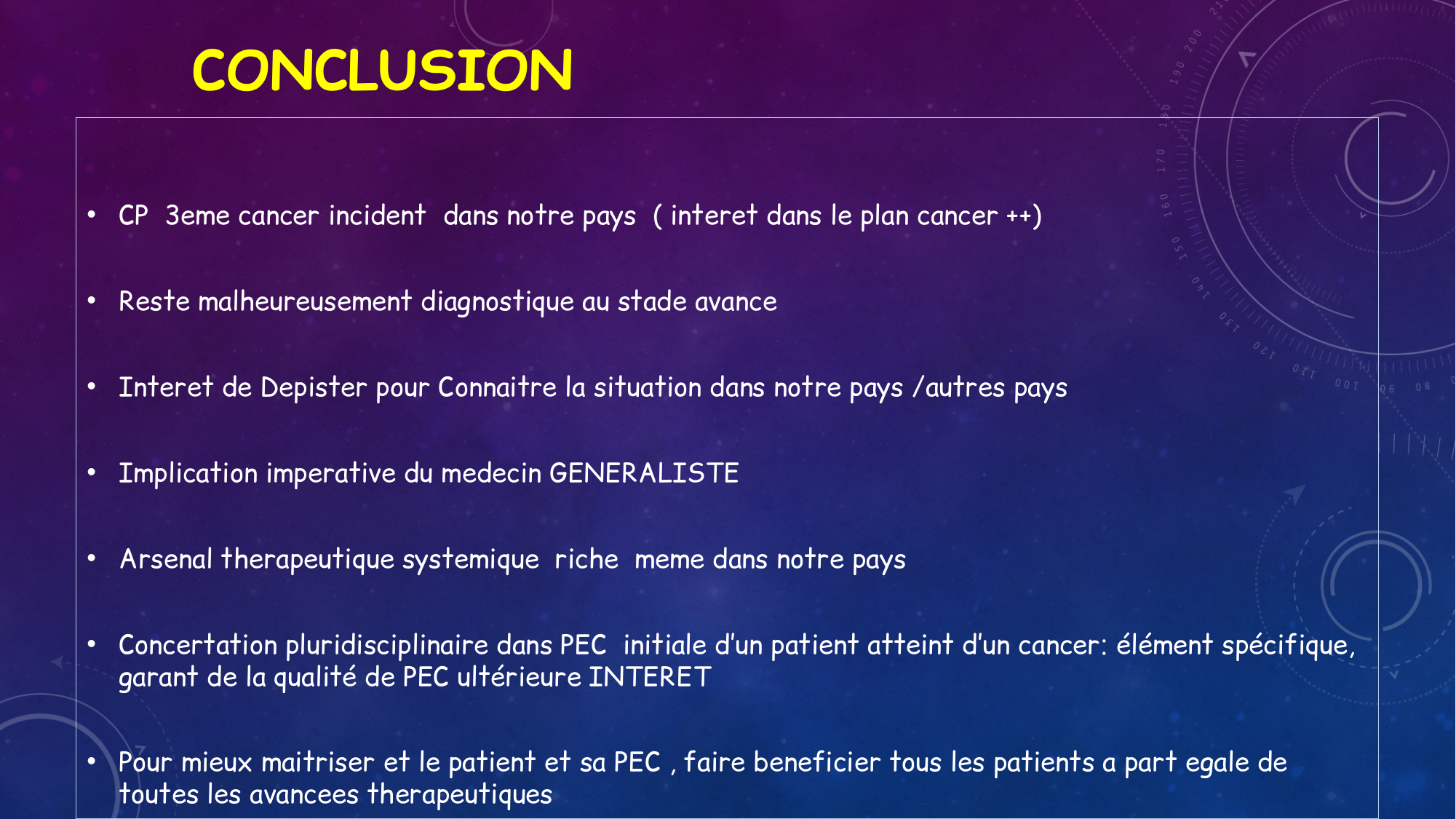

# Conclusion

CP  3eme cancer incident  dans notre pays  ( interet dans le plan cancer ++)

Reste malheureusement diagnostique au stade avance

Interet de Depister pour Connaitre la situation dans notre pays /autres pays

Implication imperative du medecin GENERALISTE

Arsenal therapeutique systemique  riche  meme dans notre pays

Concertation pluridisciplinaire dans PEC  initiale d’un patient atteint d’un cancer: élément spécifique, garant de la qualité de PEC ultérieure INTERET

Pour mieux maitriser et le patient et sa PEC , faire beneficier tous les patients a part egale de toutes les avancees therapeutiques